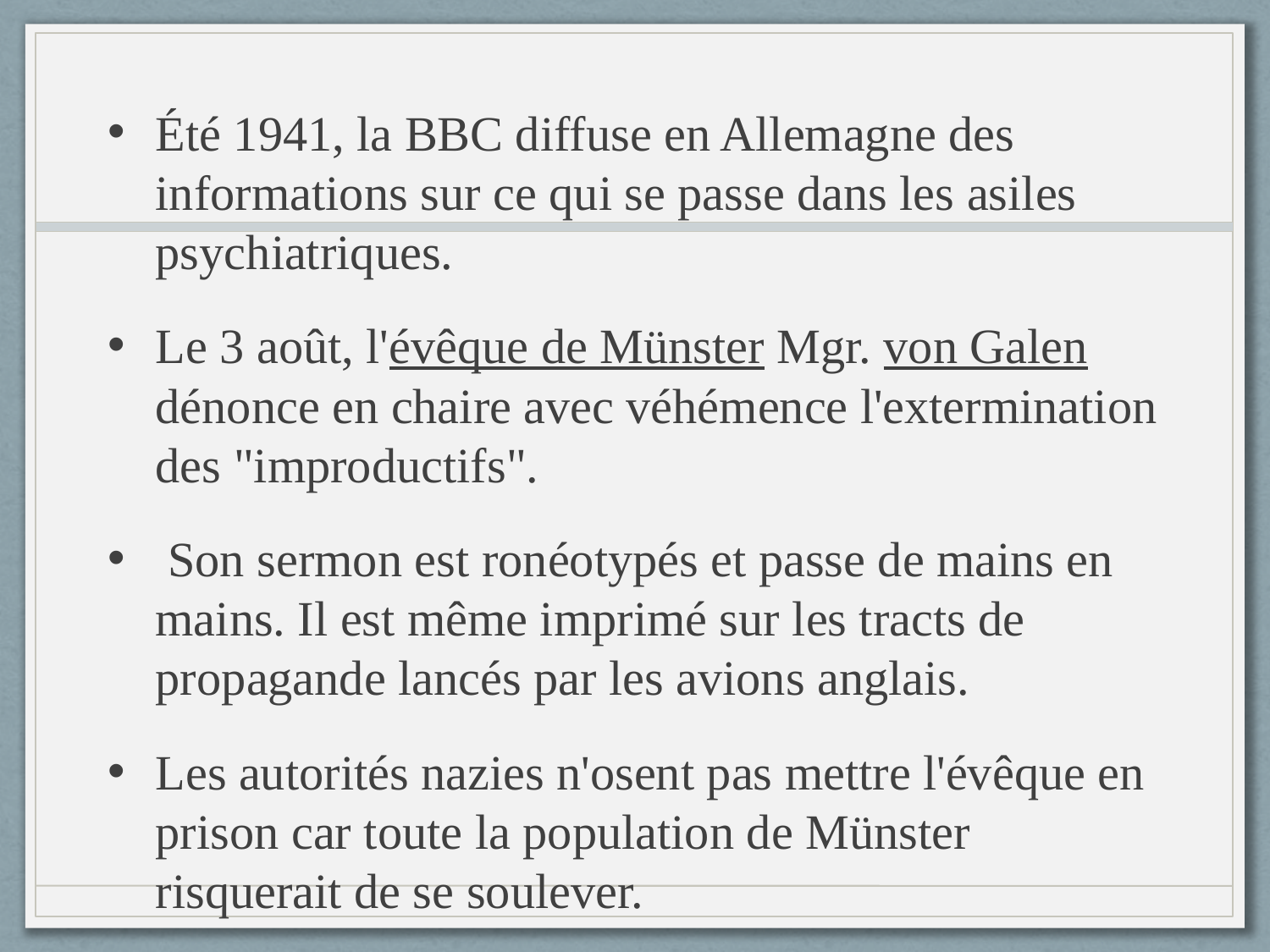

Été 1941, la BBC diffuse en Allemagne des informations sur ce qui se passe dans les asiles psychiatriques.
Le 3 août, l'évêque de Münster Mgr. von Galen dénonce en chaire avec véhémence l'extermination des "improductifs".
 Son sermon est ronéotypés et passe de mains en mains. Il est même imprimé sur les tracts de propagande lancés par les avions anglais.
Les autorités nazies n'osent pas mettre l'évêque en prison car toute la population de Münster risquerait de se soulever.